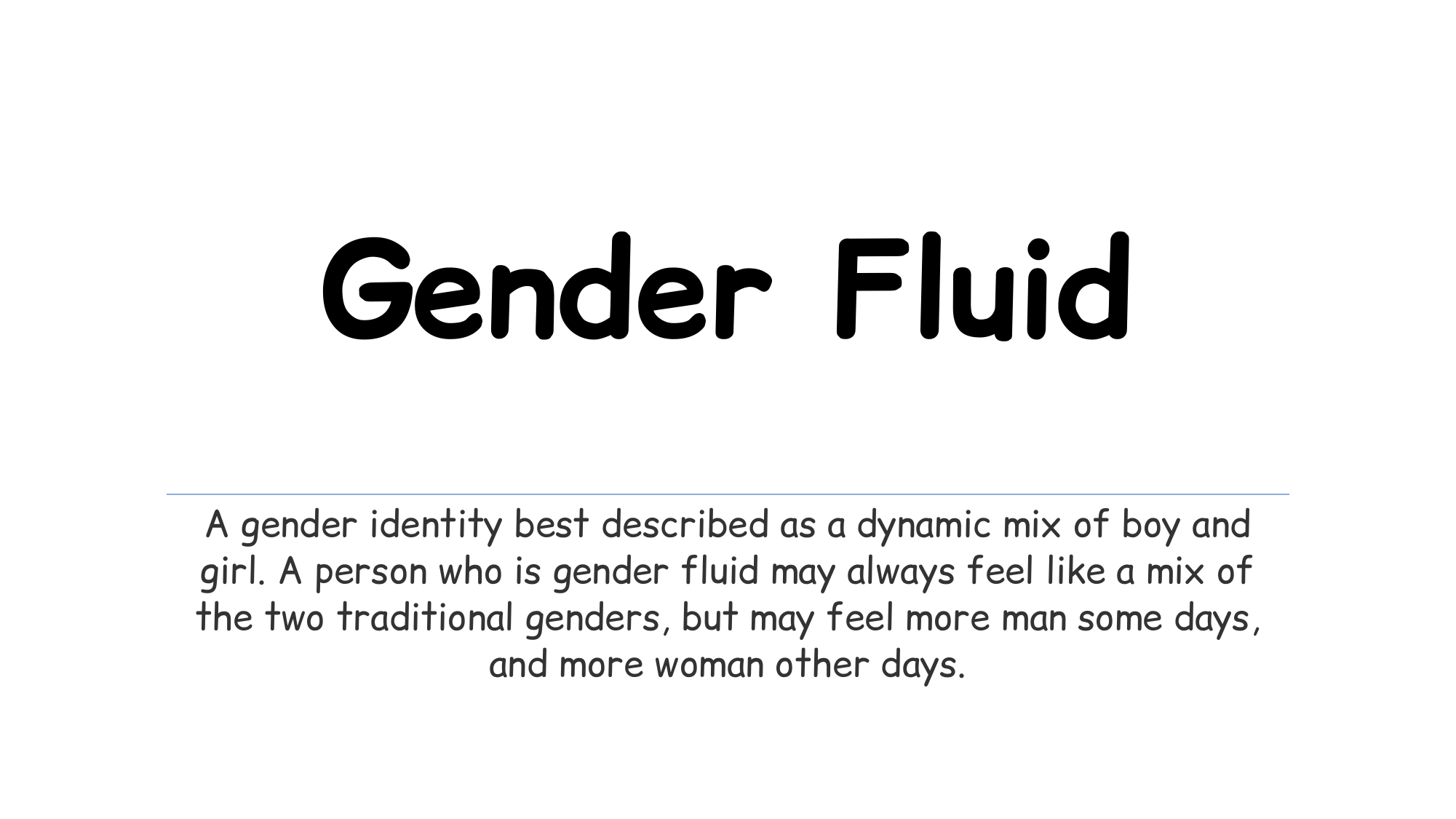

# Gender Fluid
A gender identity best described as a dynamic mix of boy and girl. A person who is gender fluid may always feel like a mix of the two traditional genders, but may feel more man some days, and more woman other days.